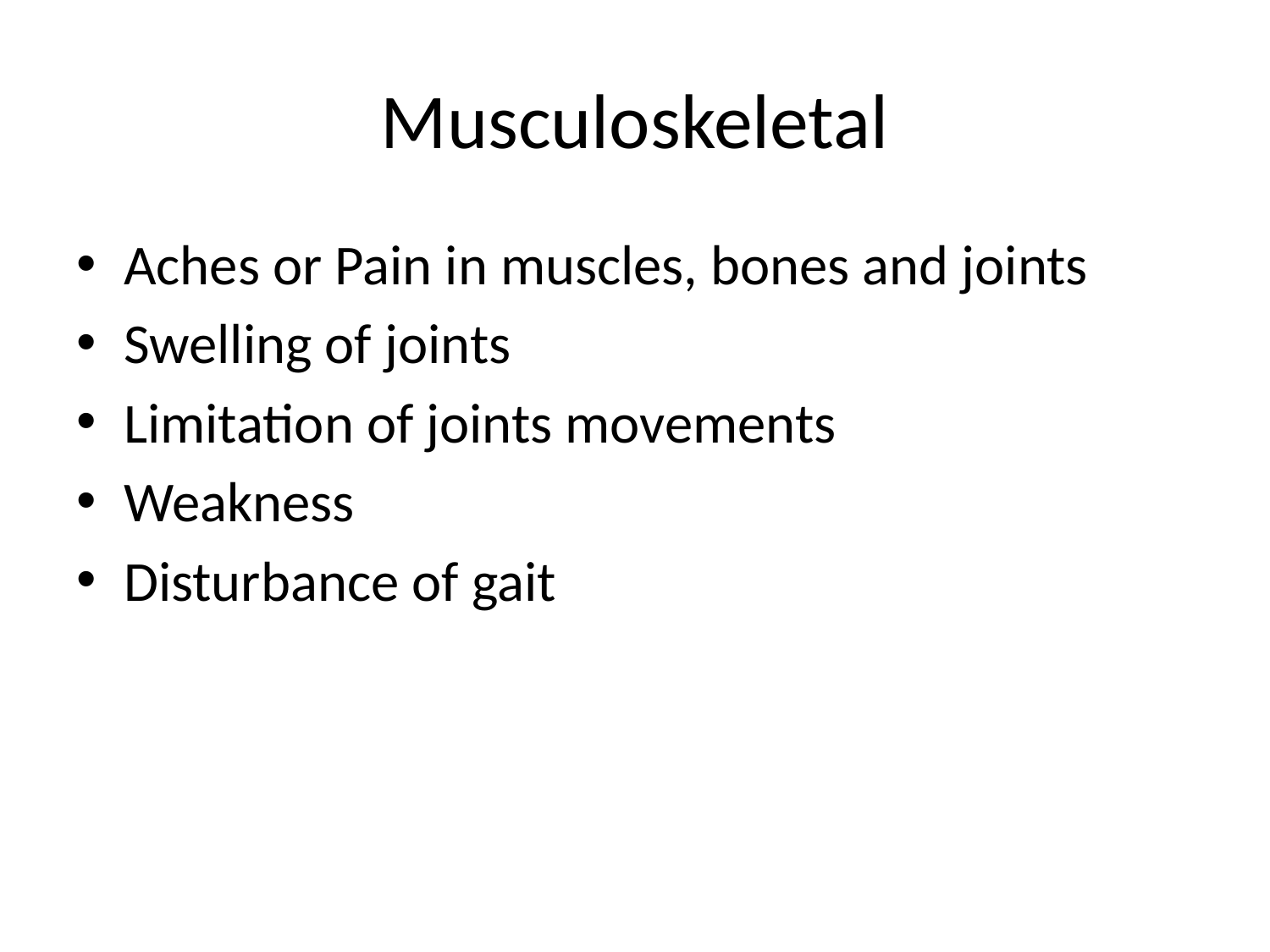

# Musculoskeletal
Aches or Pain in muscles, bones and joints
Swelling of joints
Limitation of joints movements
Weakness
Disturbance of gait